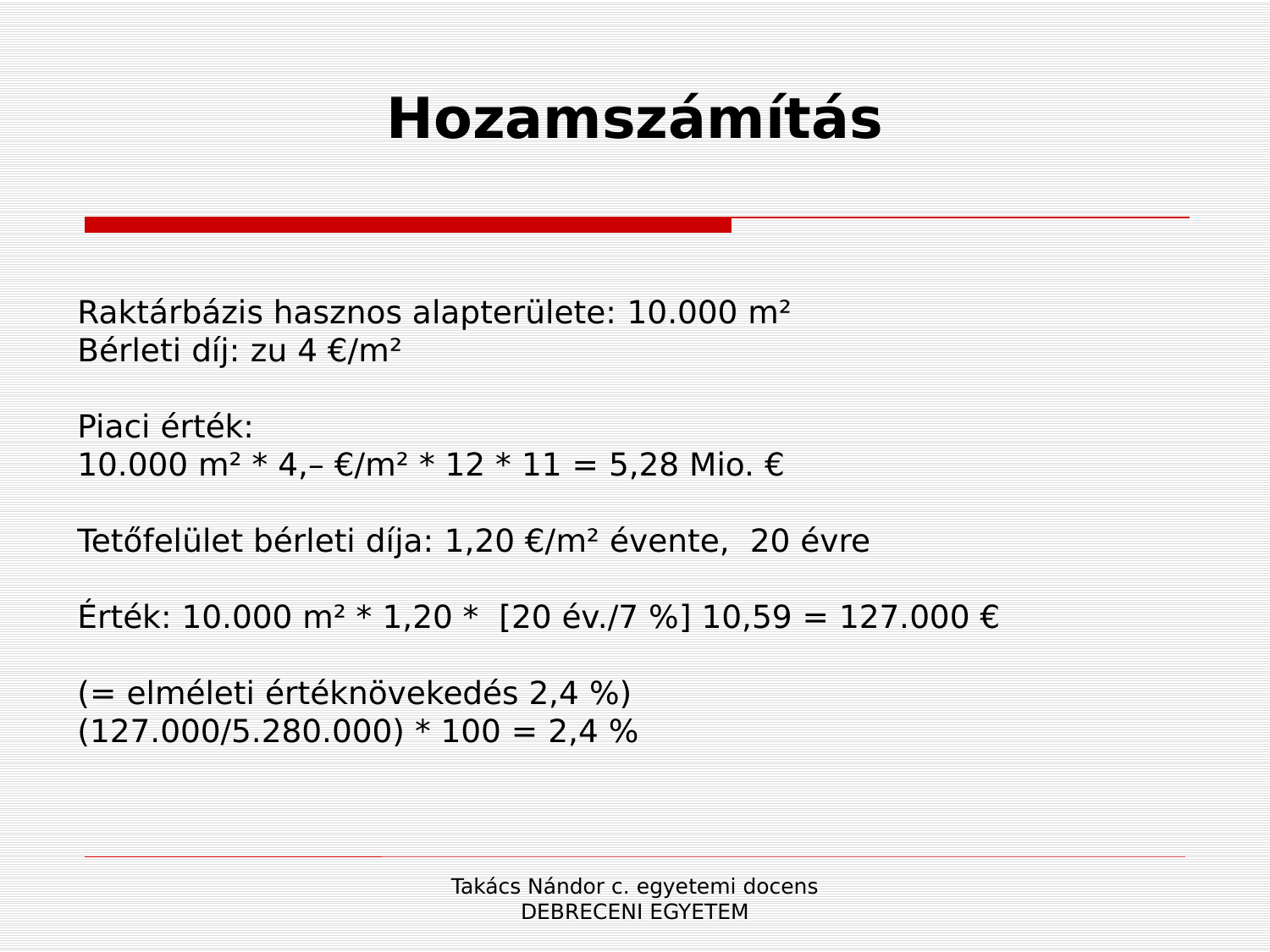

# Hozamszámítás
Raktárbázis hasznos alapterülete: 10.000 m²
Bérleti díj: zu 4 €/m²

Piaci érték:
10.000 m² * 4,– €/m² * 12 * 11 = 5,28 Mio. €

Tetőfelület bérleti díja: 1,20 €/m² évente,  20 évre

Érték: 10.000 m² * 1,20 *  [20 év./7 %] 10,59 = 127.000 €

(= elméleti értéknövekedés 2,4 %)
(127.000/5.280.000) * 100 = 2,4 %
Takács Nándor c. egyetemi docens DEBRECENI EGYETEM